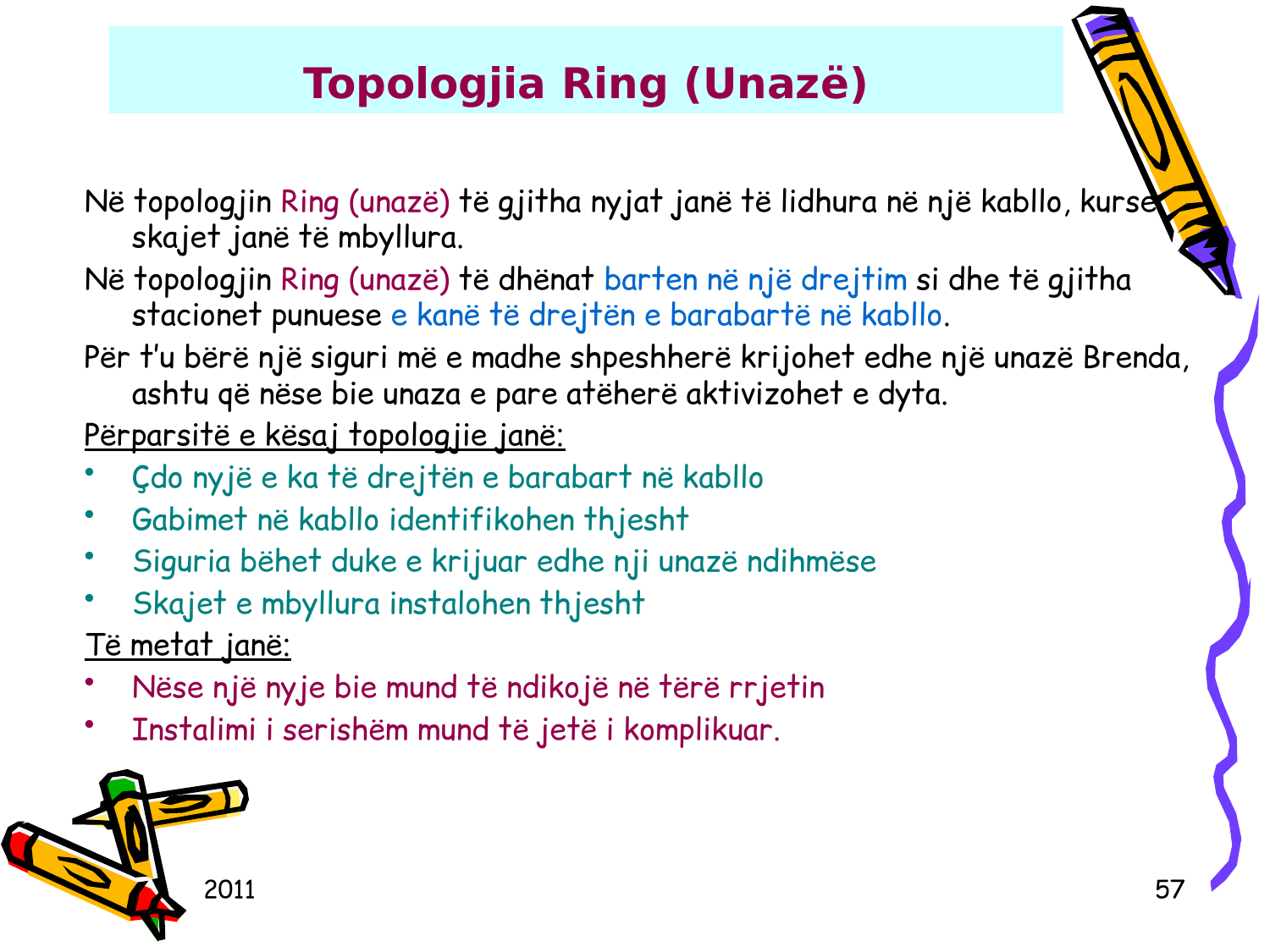

# Topologjia Ring (Unazë)

Në topologjin Ring (unazë) të gjitha nyjat janë të lidhura në një kabllo, kurse skajet janë të mbyllura.
Në topologjin Ring (unazë) të dhënat barten në një drejtim si dhe të gjitha stacionet punuese e kanë të drejtën e barabartë në kabllo.
Për t’u bërë një siguri më e madhe shpeshherë krijohet edhe një unazë Brenda, ashtu që nëse bie unaza e pare atëherë aktivizohet e dyta.
Përparsitë e kësaj topologjie janë:
Çdo nyjë e ka të drejtën e barabart në kabllo
Gabimet në kabllo identifikohen thjesht
Siguria bëhet duke e krijuar edhe nji unazë ndihmëse
Skajet e mbyllura instalohen thjesht
Të metat janë:
Nëse një nyje bie mund të ndikojë në tërë rrjetin
Instalimi i serishëm mund të jetë i komplikuar.

2011
57